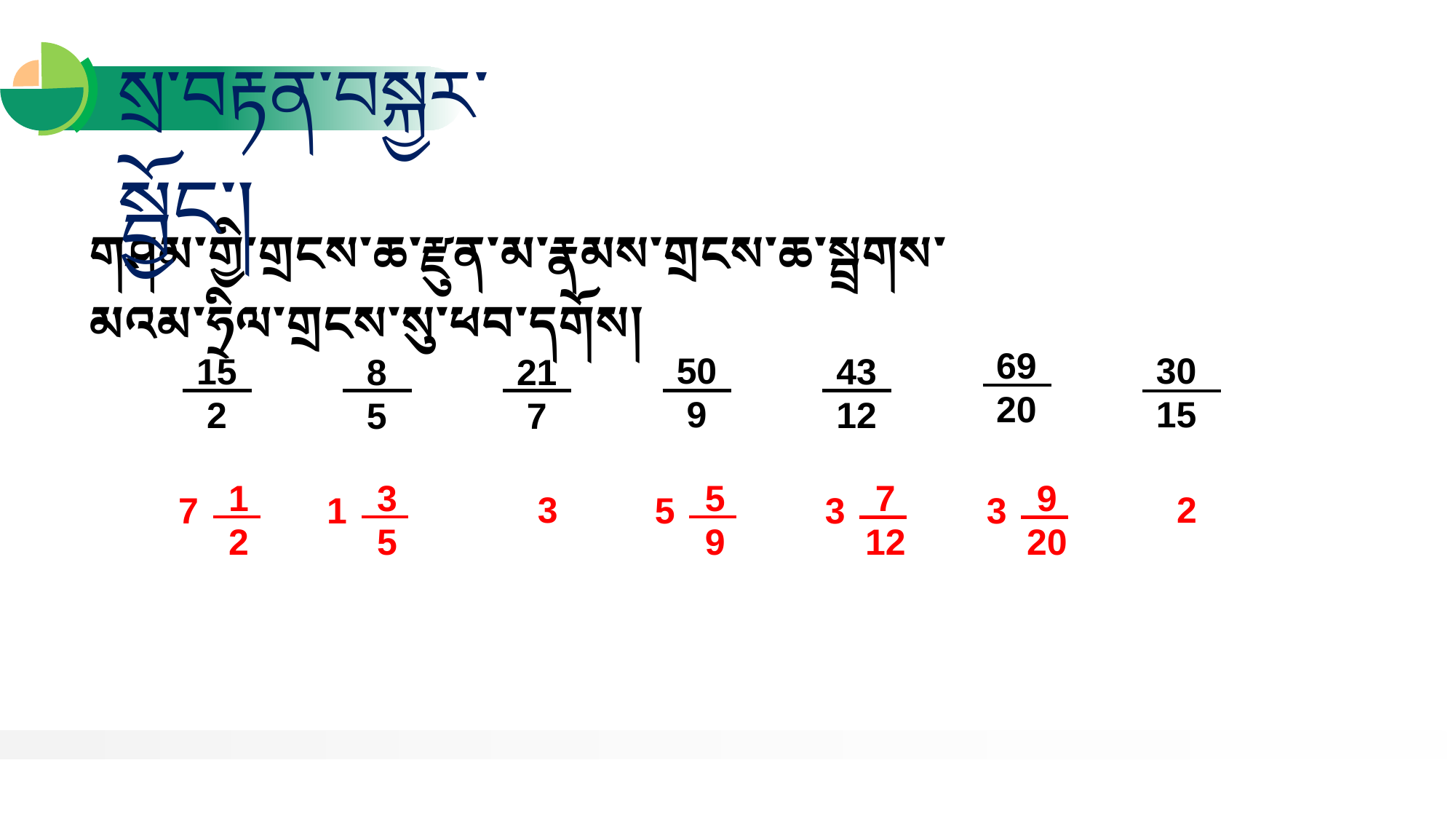

སྲ་བརྟན་བསྐྱར་སྦྱོང་།
གཤམ་གྱི་གྲངས་ཆ་རྫུན་མ་རྣམས་གྲངས་ཆ་སྦྲགས་མའམ་ཧྲིལ་གྲངས་སུ་ཕབ་དགོས།
69
20
50
9
30
15
15
2
43
12
8
5
21
7
7
12
3
9
20
3
1
2
7
3
5
1
5
9
5
3
2